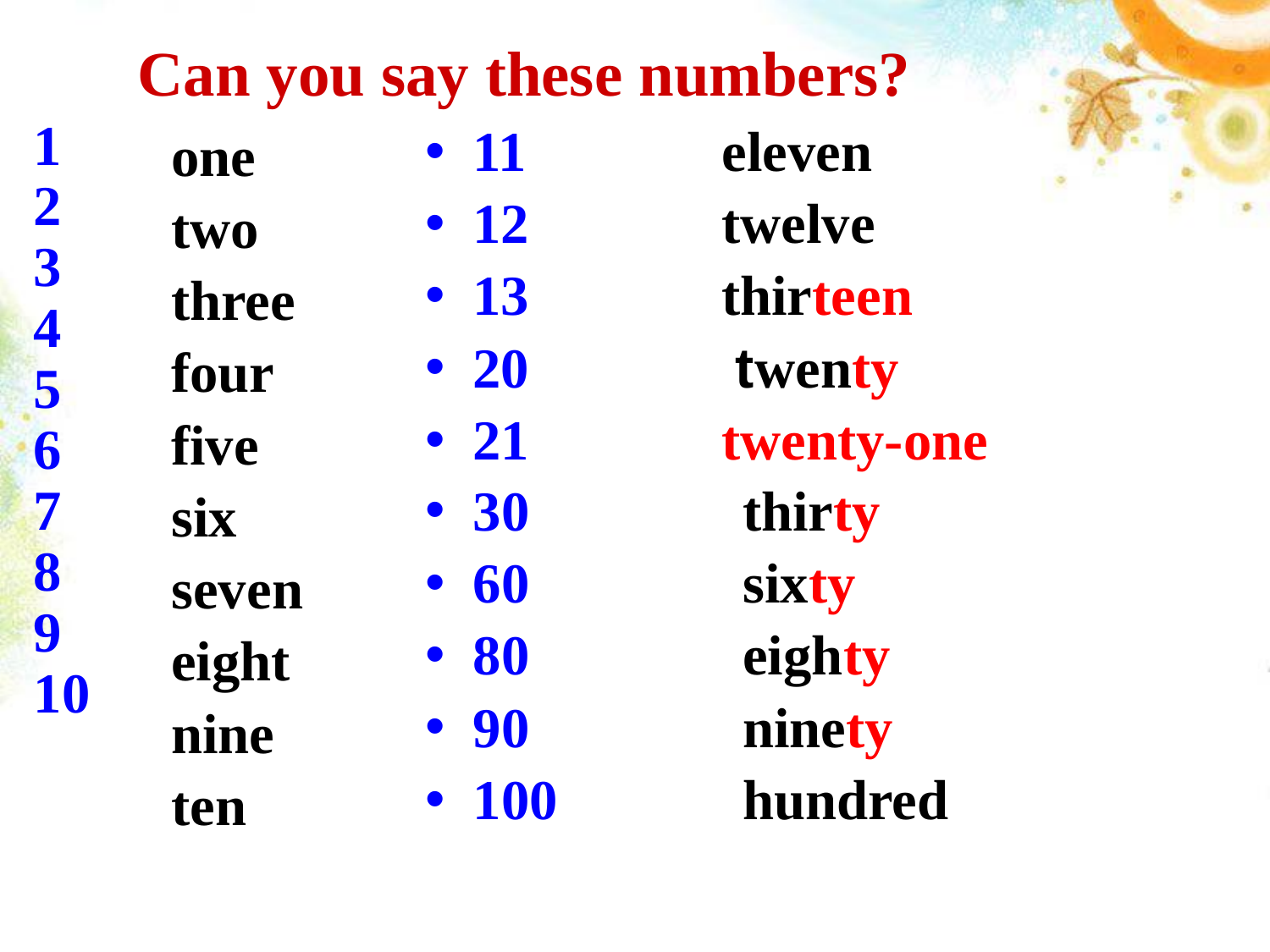

Can you say these numbers?

1
2
3
4
5
6
7
8
9
10

one
two
three
four
five
six
seven
eight
nine
ten
11
12
13
20
21
eleven
twelve
thirteen
 twenty
twenty-one
30
60
80
90
100
thirty
sixty
eighty
ninety
hundred